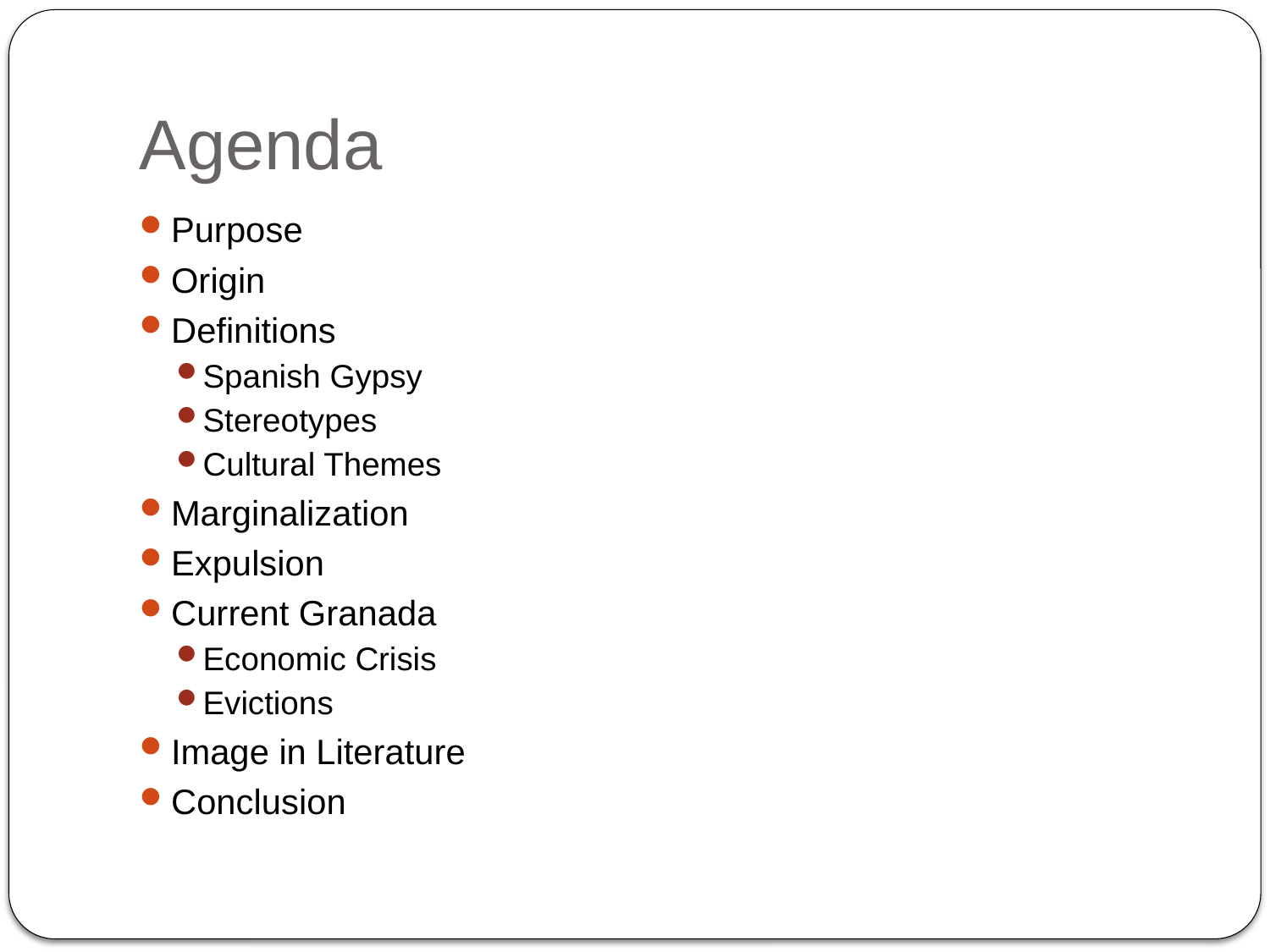

# Agenda
Purpose
Origin
Definitions
Spanish Gypsy
Stereotypes
Cultural Themes
Marginalization
Expulsion
Current Granada
Economic Crisis
Evictions
Image in Literature
Conclusion